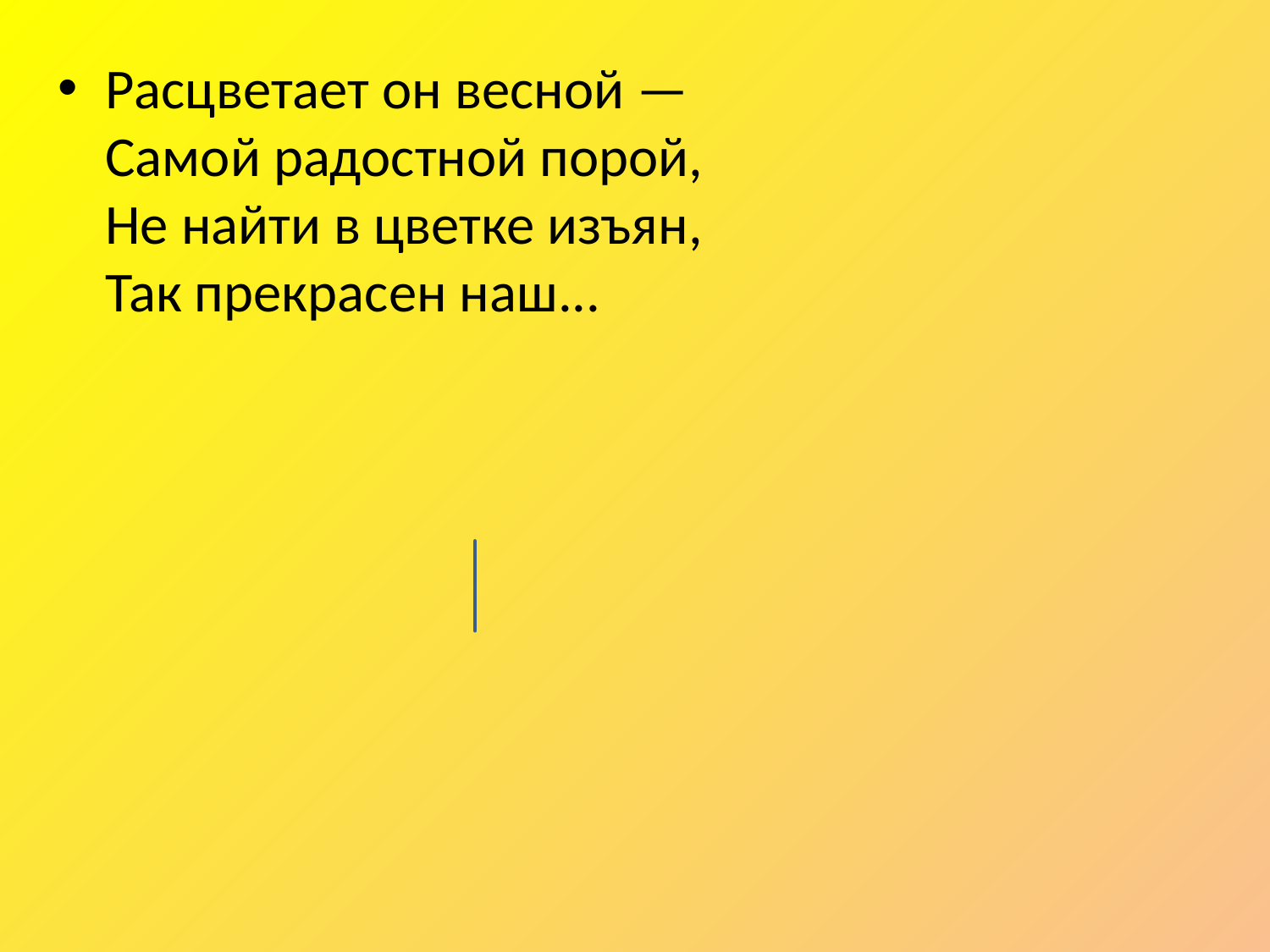

Расцветает он весной —
Самой радостной порой,
Не найти в цветке изъян,
Так прекрасен наш...
ответ